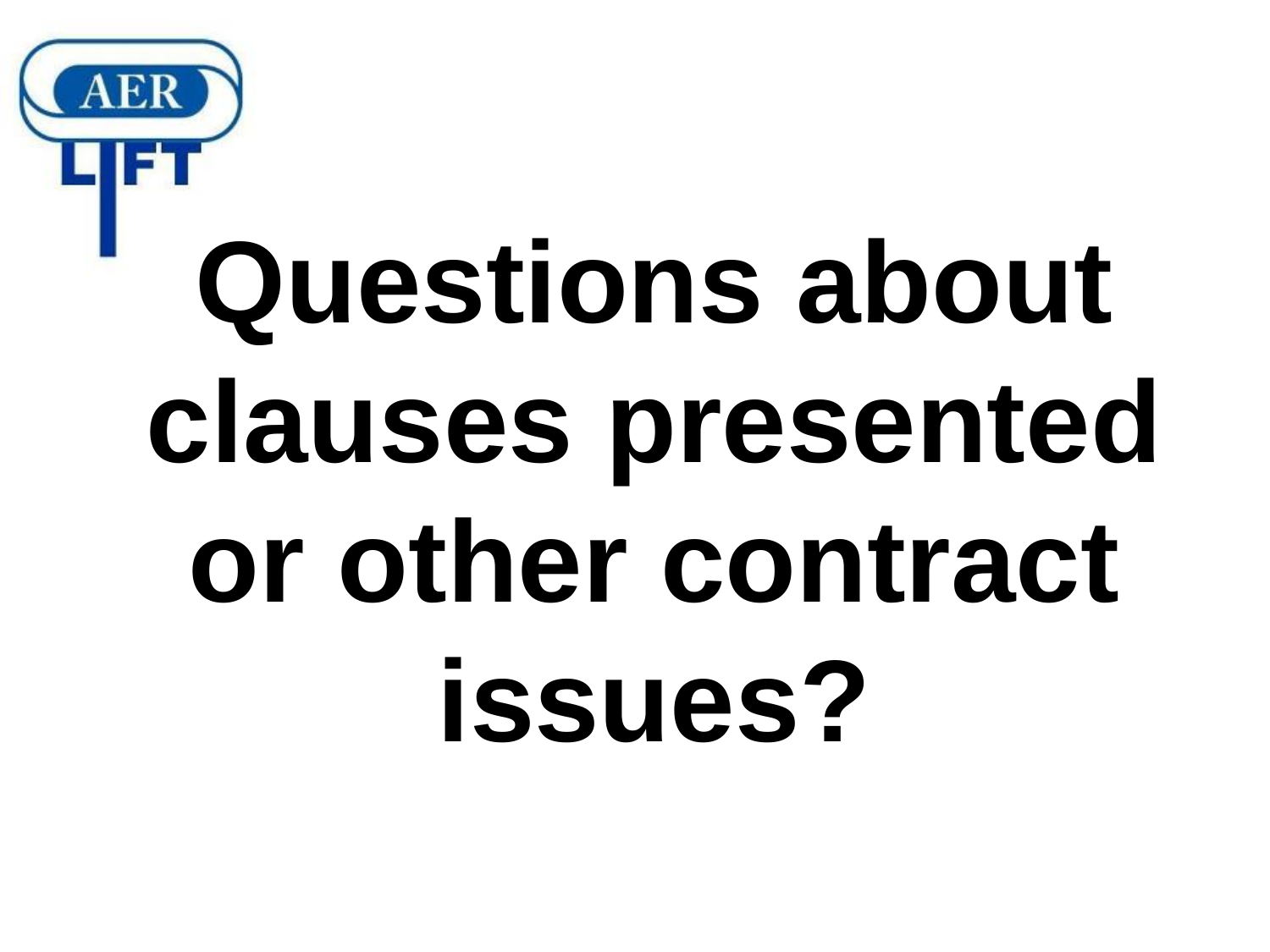

# Questions about clauses presented or other contract issues?